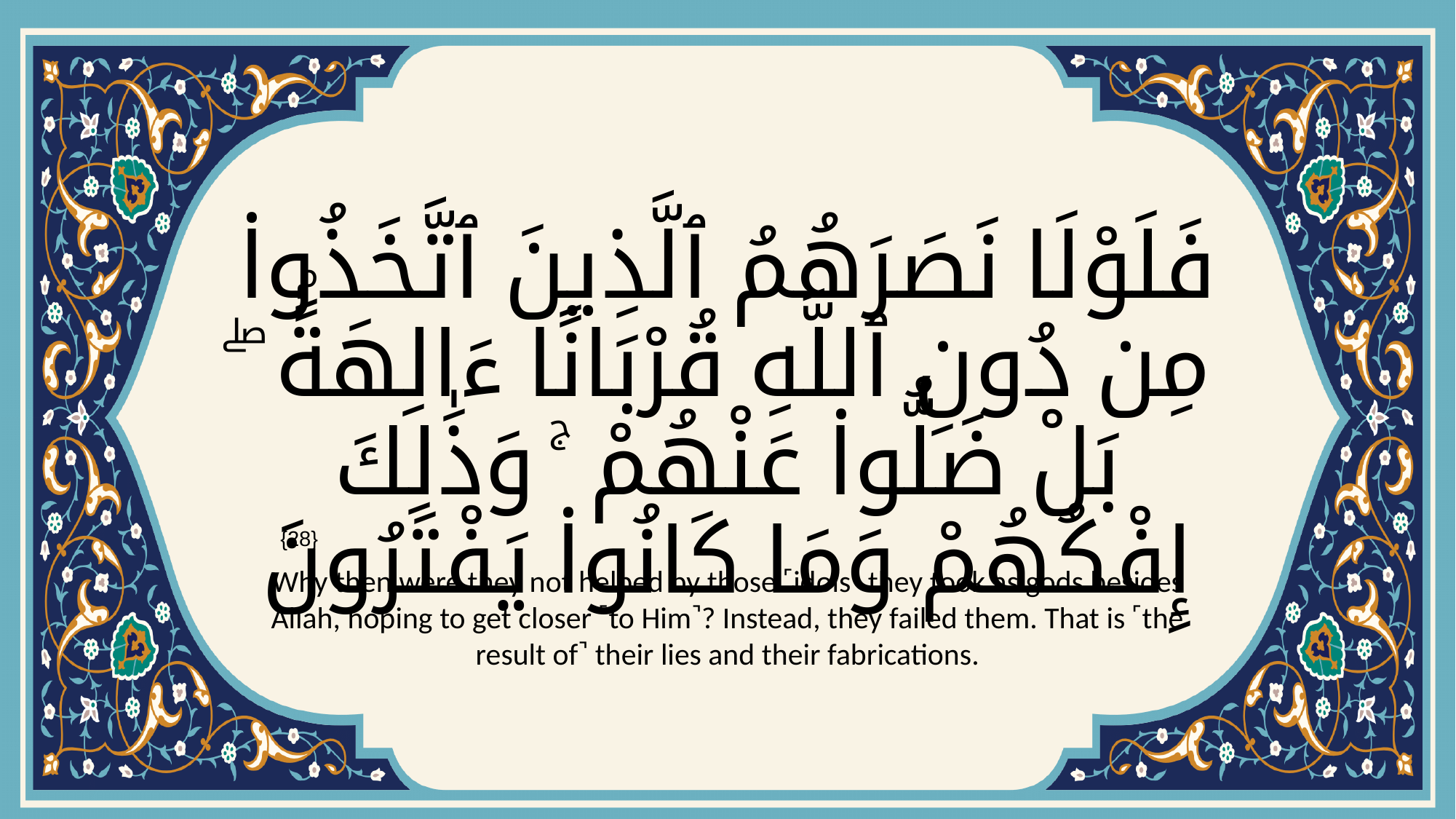

# فَلَوْلَا نَصَرَهُمُ ٱلَّذِينَ ٱتَّخَذُوا۟ مِن دُونِ ٱللَّهِ قُرْبَانًا ءَالِهَةًۢ ۖ بَلْ ضَلُّوا۟ عَنْهُمْ ۚ وَذَٰلِكَ إِفْكُهُمْ وَمَا كَانُوا۟ يَفْتَرُونَ
{28}
Why then were they not helped by those ˹idols˺ they took as gods besides Allah, hoping to get closer ˹to Him˺? Instead, they failed them. That is ˹the result of˺ their lies and their fabrications.